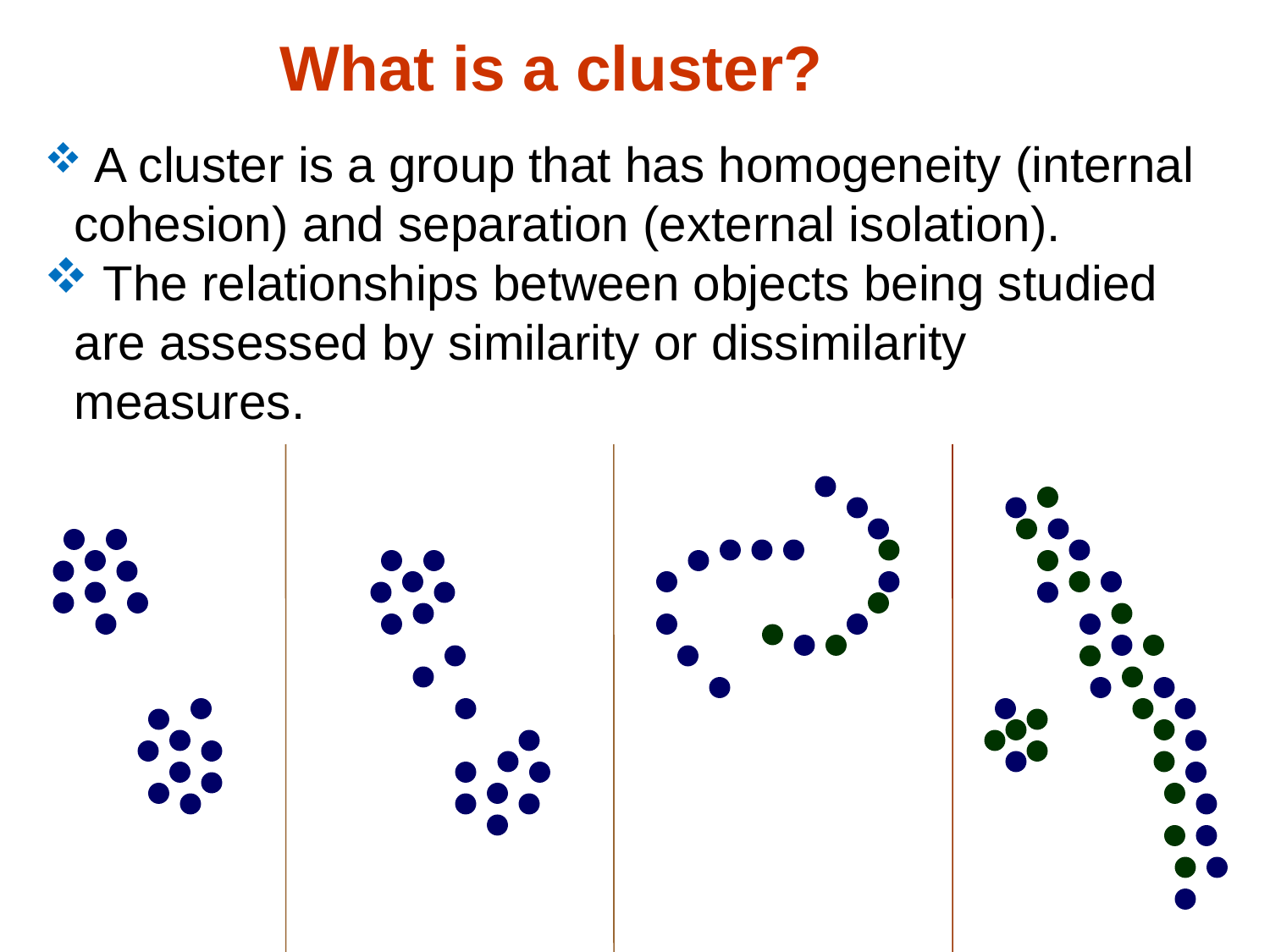

What is a cluster?
 A cluster is a group that has homogeneity (internal cohesion) and separation (external isolation).
 The relationships between objects being studied are assessed by similarity or dissimilarity measures.